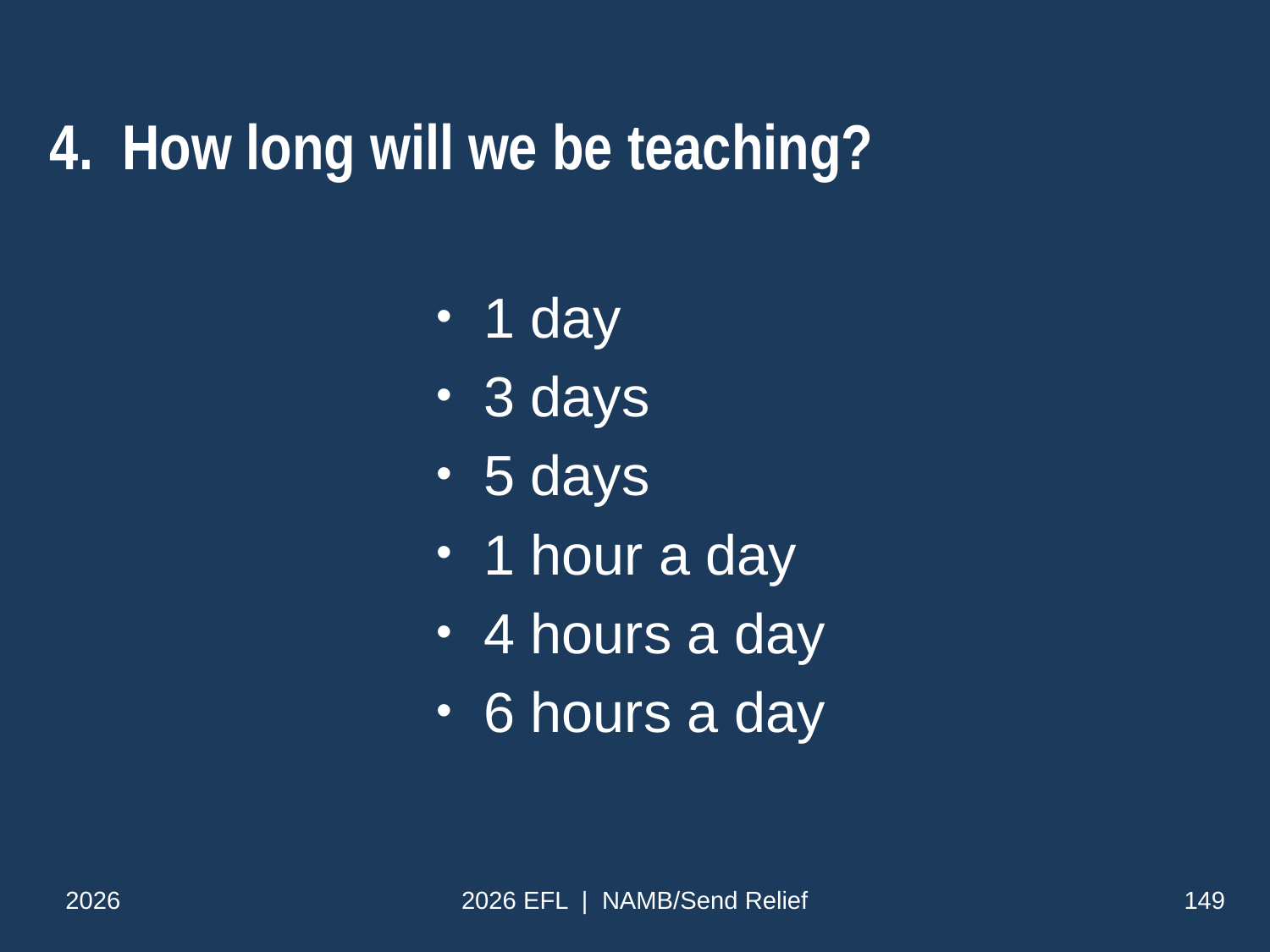

# 4.  How long will we be teaching?
1 day
3 days
5 days
1 hour a day
4 hours a day
6 hours a day

2026
2026 EFL  |  NAMB/Send Relief
149